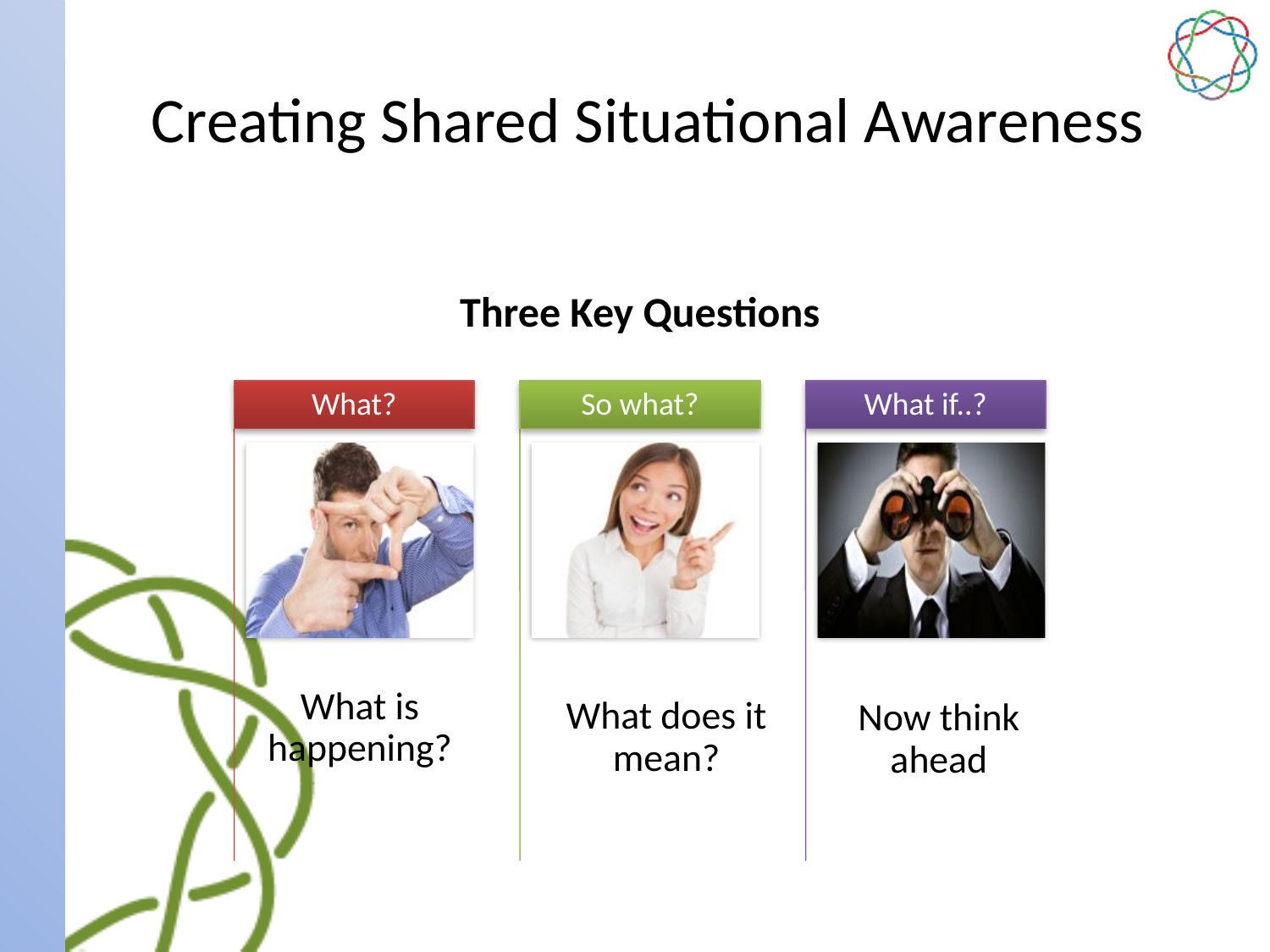

# Creating Shared Situational Awareness
Three Key Questions
What is happening?
What?
What does it mean?
So what?
Now think ahead
What if..?